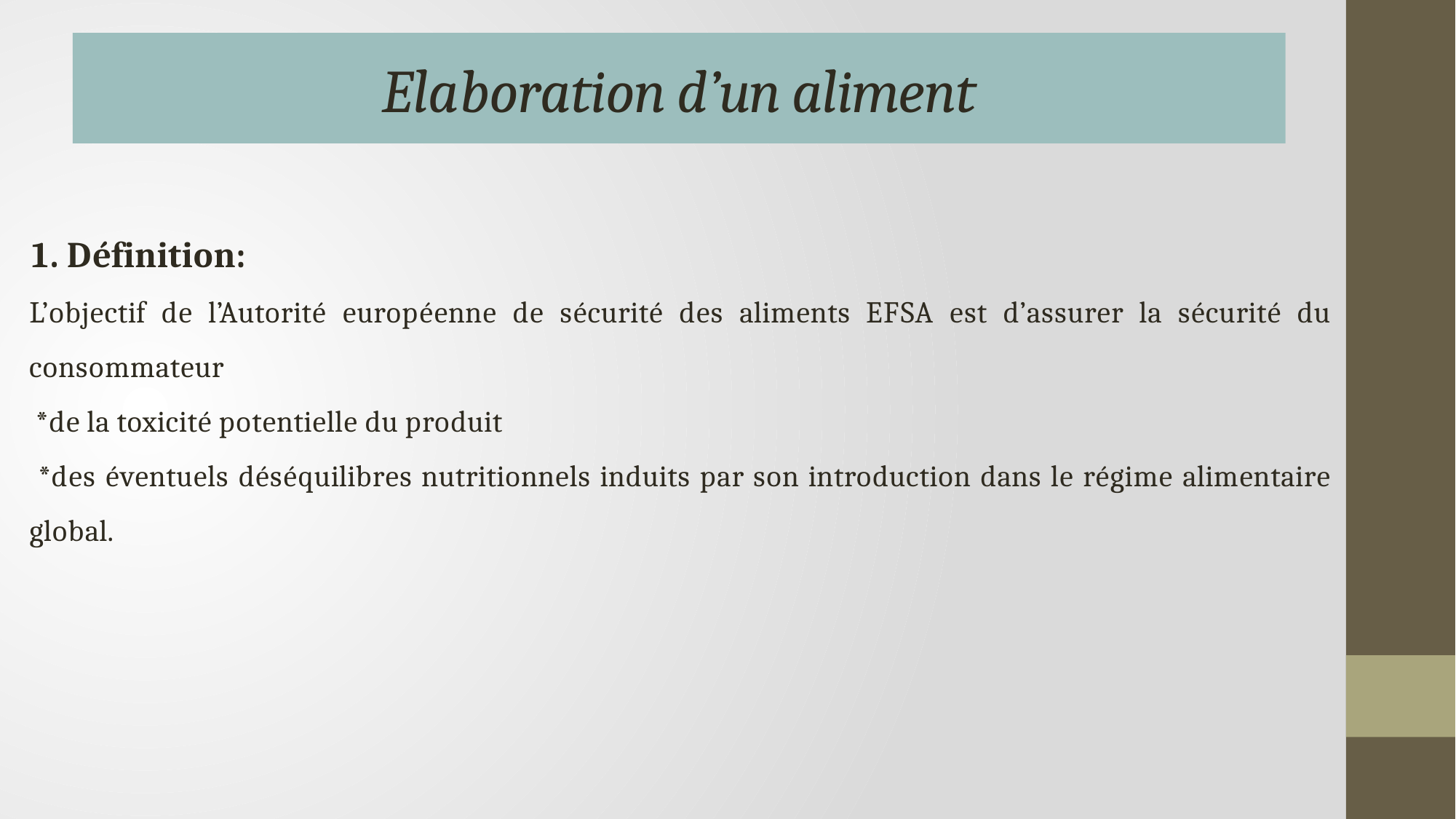

# Elaboration d’un aliment
1. Définition:
L’objectif de l’Autorité européenne de sécurité des aliments EFSA est d’assurer la sécurité du consommateur
 *de la toxicité potentielle du produit
 *des éventuels déséquilibres nutritionnels induits par son introduction dans le régime alimentaire global.